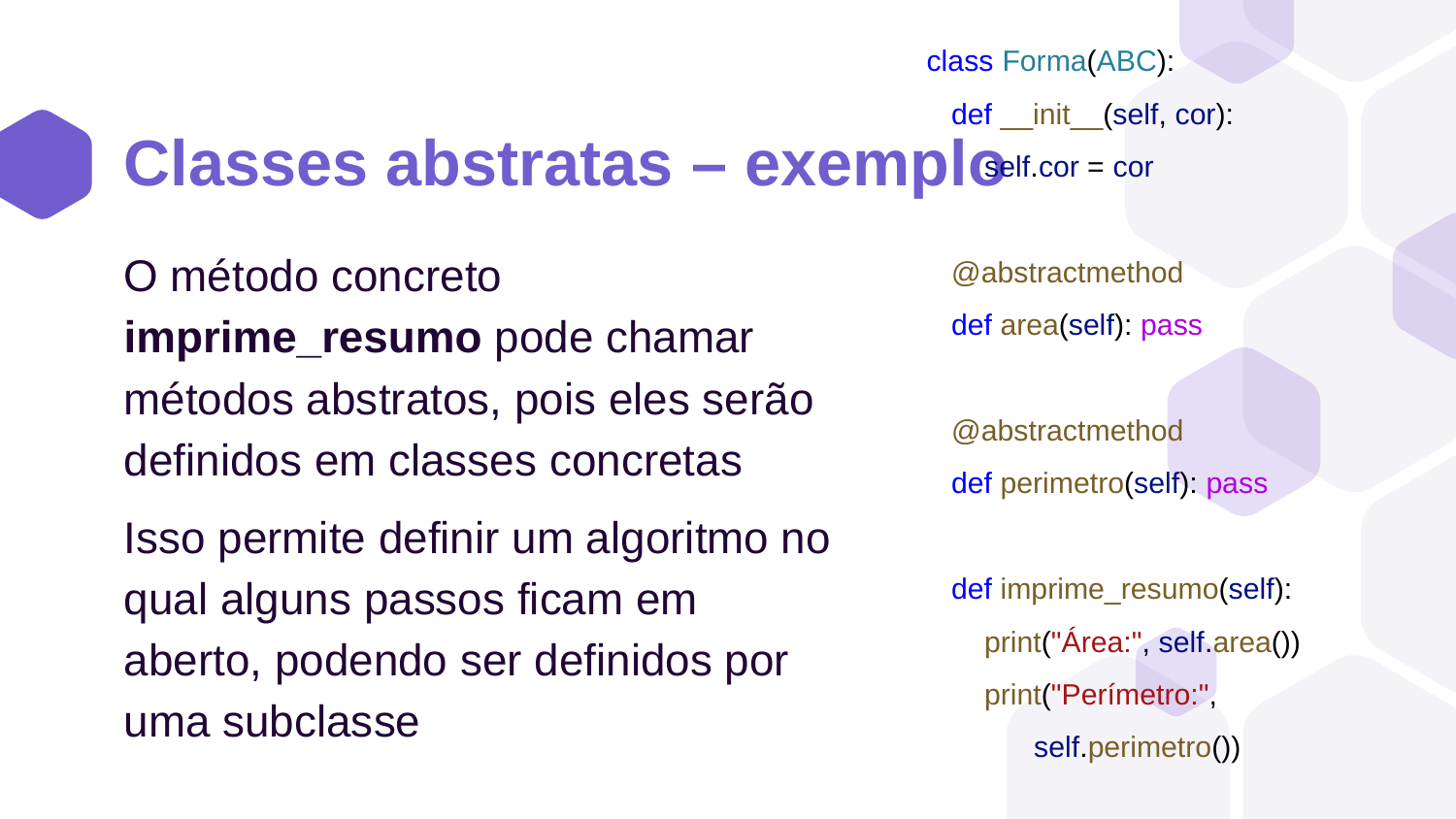

class Forma(ABC):
   def __init__(self, cor):
       self.cor = cor

   @abstractmethod
   def area(self): pass

   @abstractmethod
   def perimetro(self): pass

   def imprime_resumo(self):
       print("Área:", self.area())
       print("Perímetro:",
             self.perimetro())
# Classes abstratas – exemplo
O método concreto imprime_resumo pode chamar métodos abstratos, pois eles serão definidos em classes concretas
Isso permite definir um algoritmo no qual alguns passos ficam em aberto, podendo ser definidos por uma subclasse